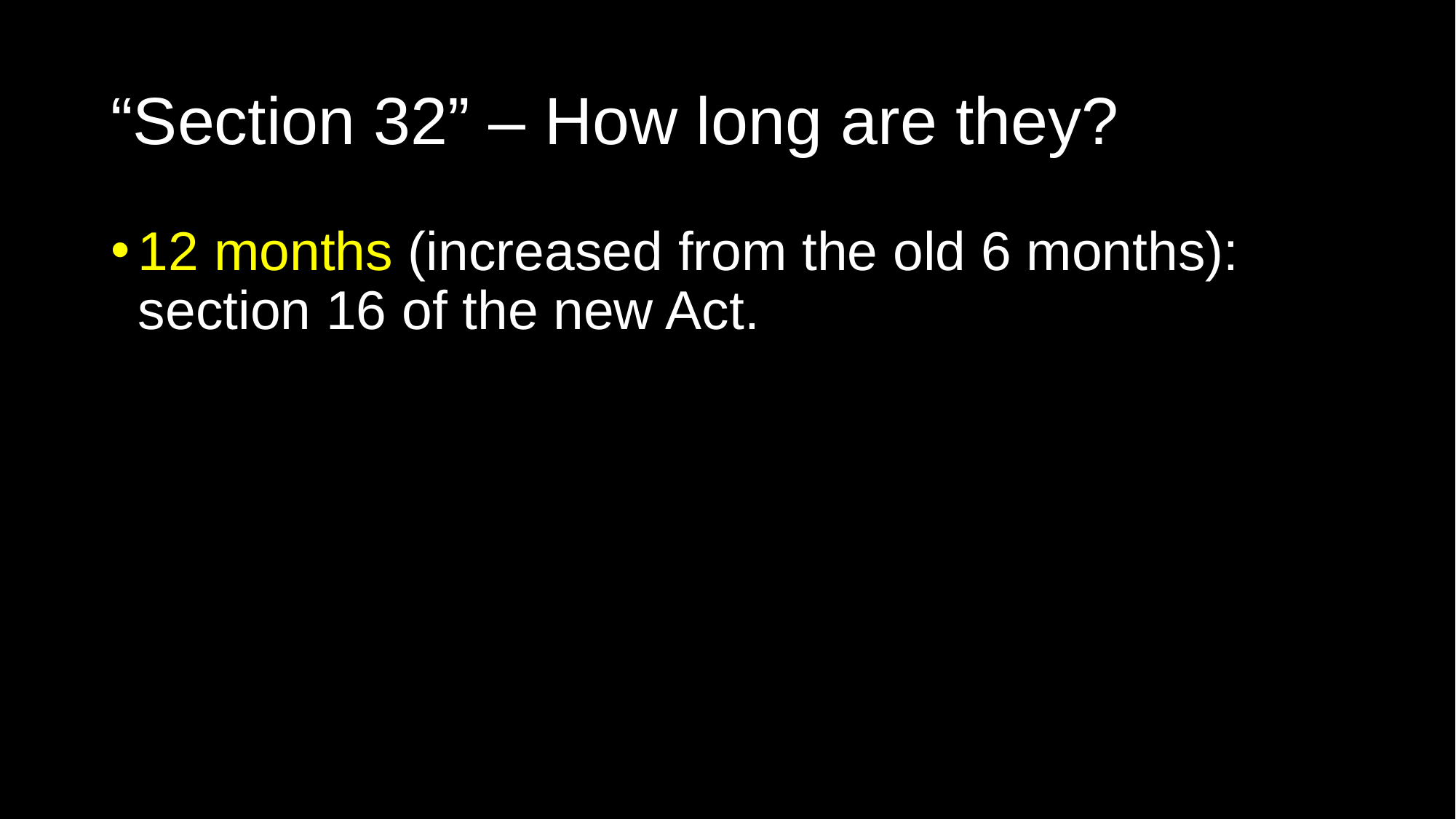

# “Section 32” – How long are they?
12 months (increased from the old 6 months): section 16 of the new Act.